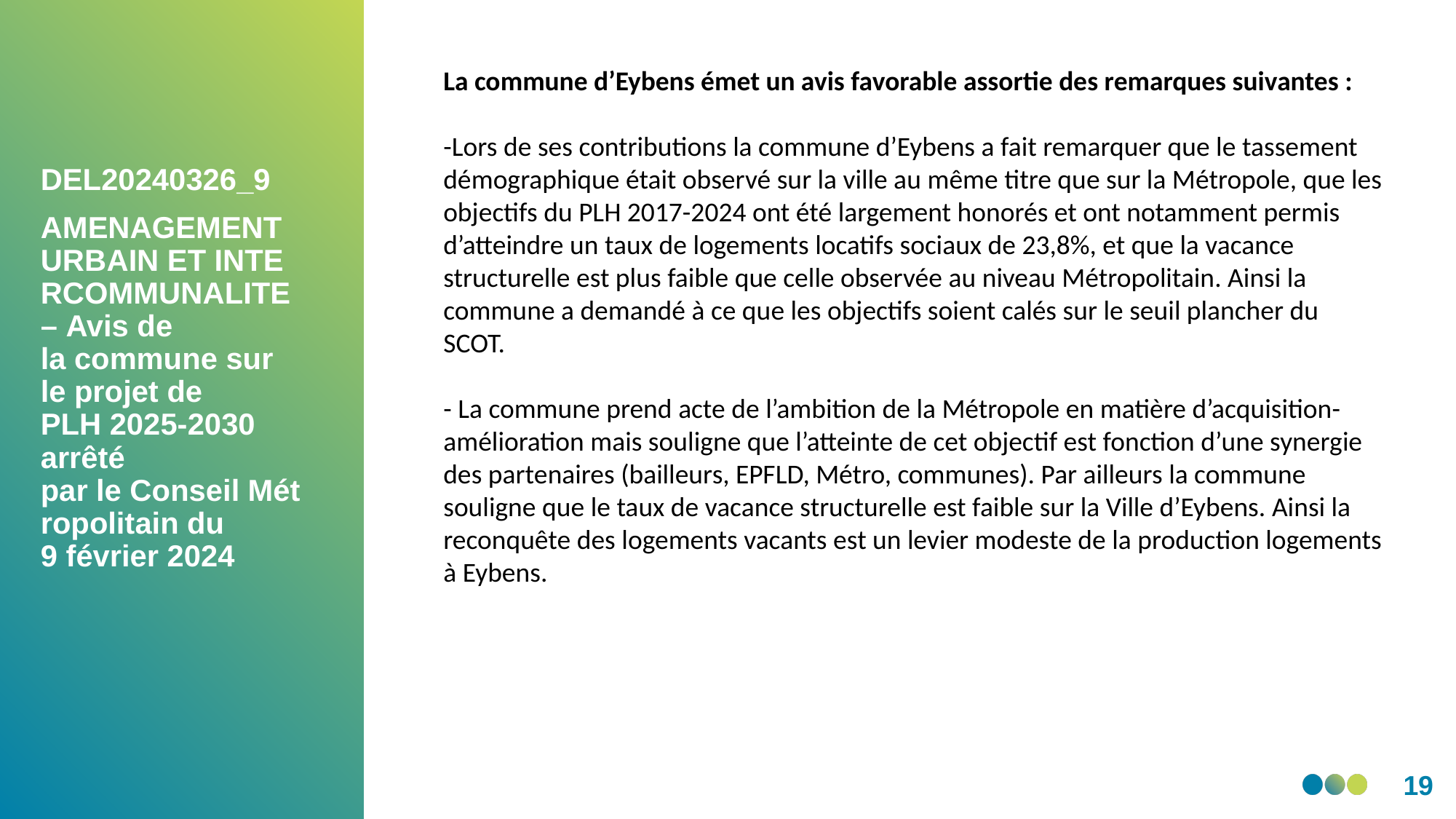

La commune d’Eybens émet un avis favorable assortie des remarques suivantes :

-Lors de ses contributions la commune d’Eybens a fait remarquer que le tassement démographique était observé sur la ville au même titre que sur la Métropole, que les objectifs du PLH 2017-2024 ont été largement honorés et ont notamment permis d’atteindre un taux de logements locatifs sociaux de 23,8%, et que la vacance structurelle est plus faible que celle observée au niveau Métropolitain. Ainsi la commune a demandé à ce que les objectifs soient calés sur le seuil plancher du SCOT.

- La commune prend acte de l’ambition de la Métropole en matière d’acquisition-amélioration mais souligne que l’atteinte de cet objectif est fonction d’une synergie des partenaires (bailleurs, EPFLD, Métro, communes). Par ailleurs la commune souligne que le taux de vacance structurelle est faible sur la Ville d’Eybens. Ainsi la reconquête des logements vacants est un levier modeste de la production logements à Eybens.

DEL20240326_9
AMENAGEMENT URBAIN ET INTERCOMMUNALITE – Avis de la commune sur le projet de PLH 2025-2030 arrêté par le Conseil Métropolitain du 9 février 2024